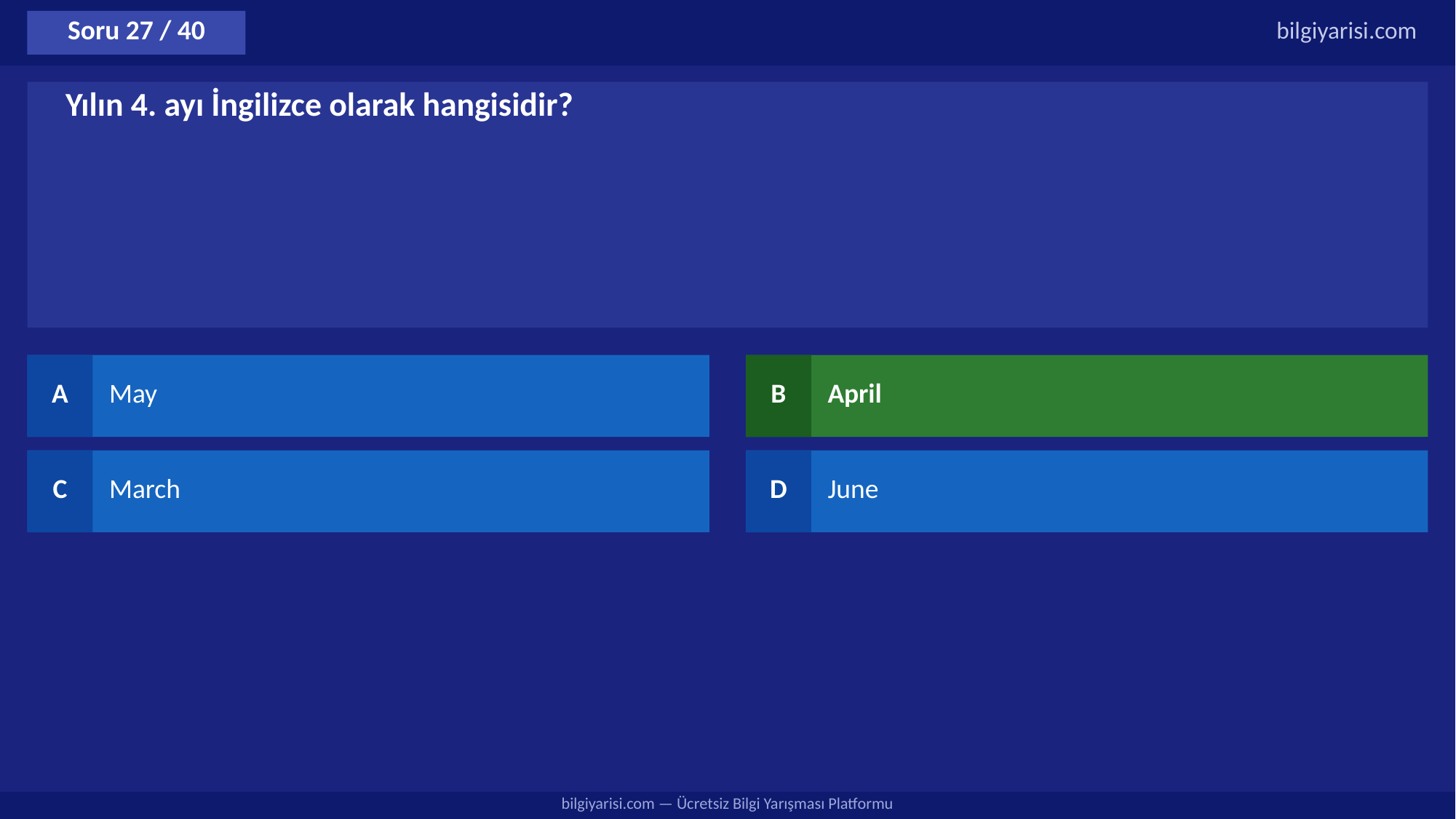

Soru 27 / 40
bilgiyarisi.com

Yılın 4. ayı İngilizce olarak hangisidir?

A
May

B
April

C
March

D
June
bilgiyarisi.com — Ücretsiz Bilgi Yarışması Platformu